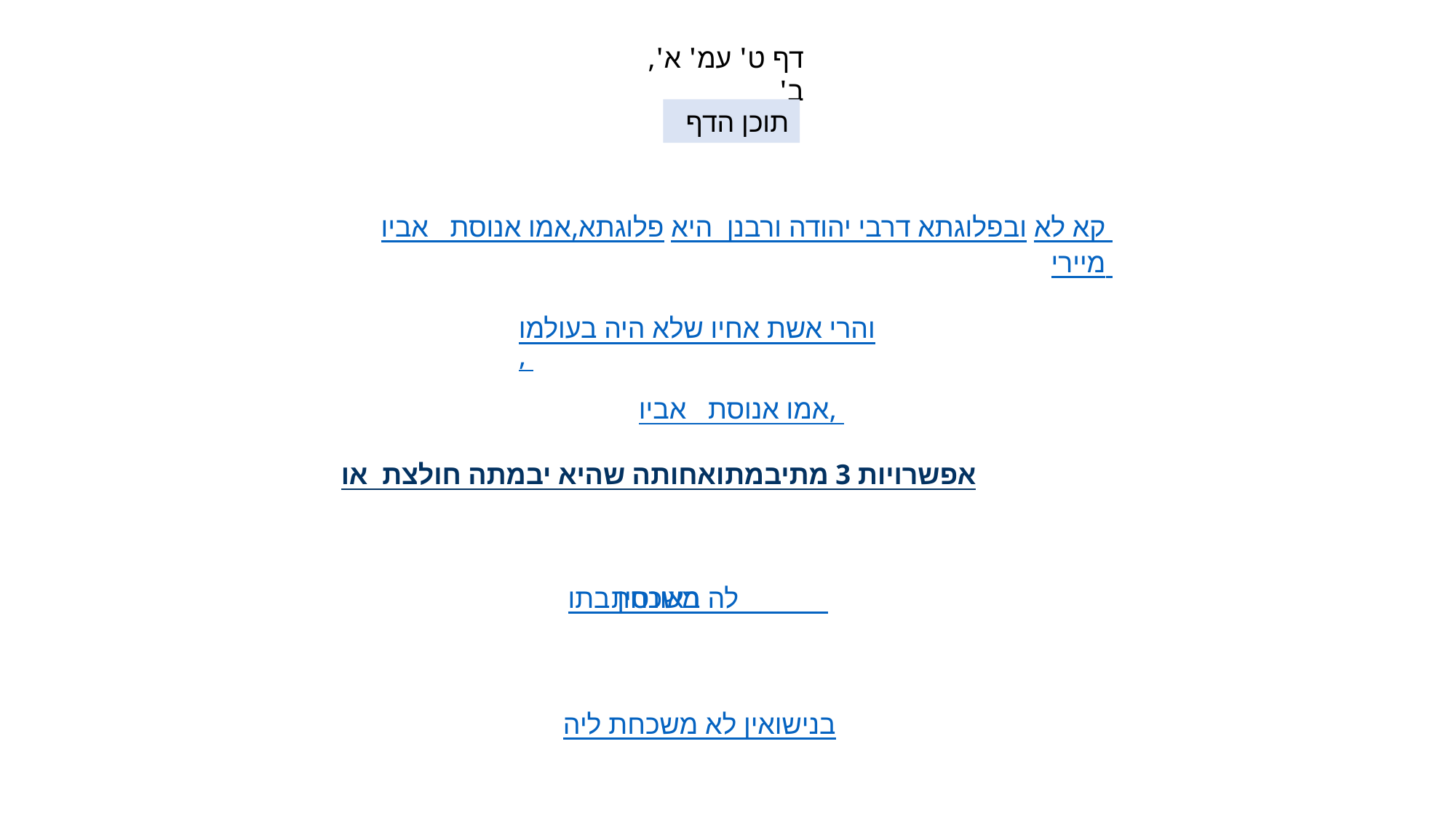

דף ט' עמ' א', ב'
תוכן הדף
אמו אנוסת אביו,  פלוגתא דרבי יהודה ורבנן היא  ובפלוגתא לא קא מיירי
והרי אשת אחיו שלא היה בעולמו,
אמו אנוסת אביו,
ואחותה שהיא יבמתה חולצת או מתיבמת 3 אפשרויות
בתו באונסין משכחת לה
בנישואין לא משכחת ליה